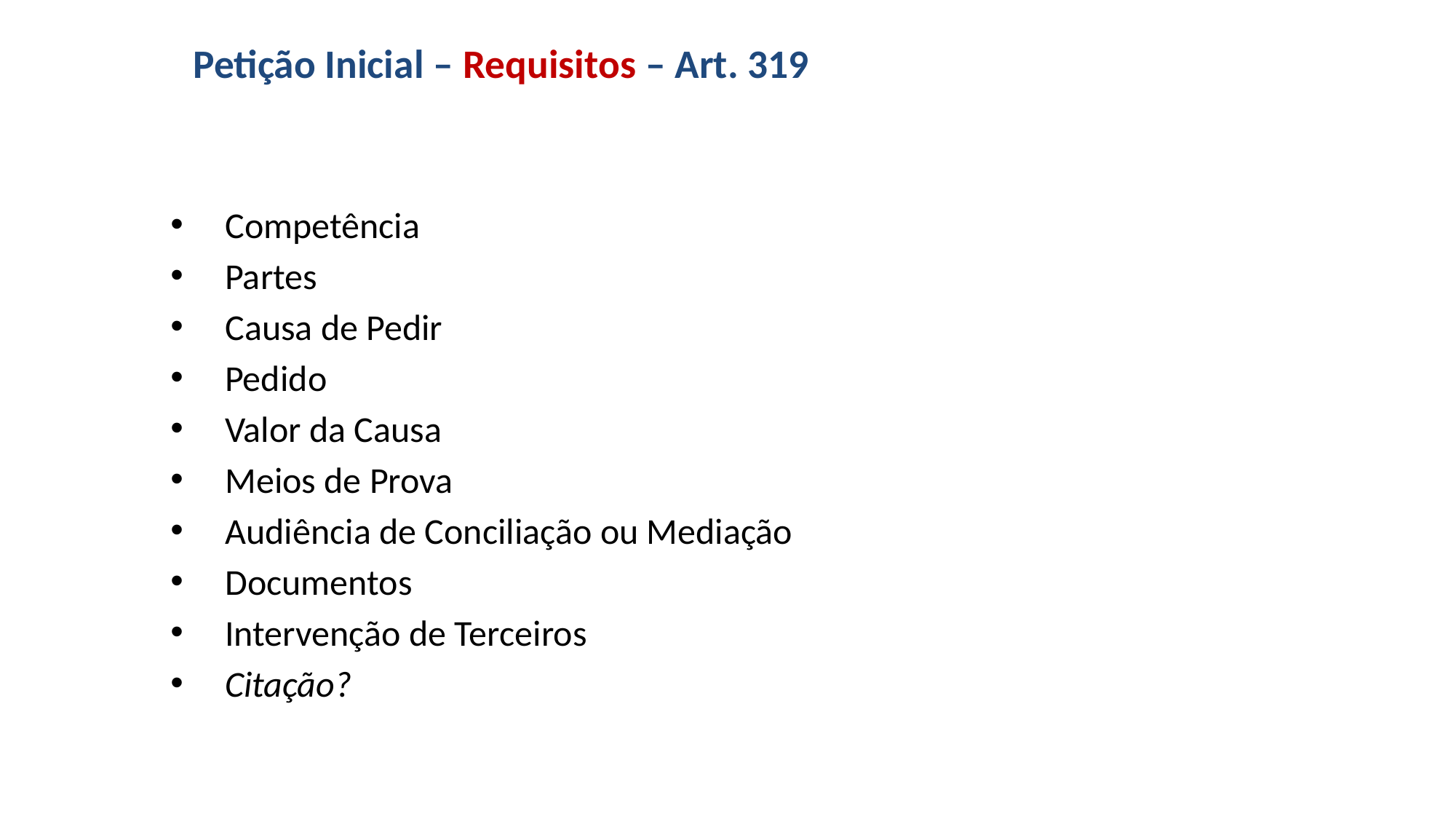

# Petição Inicial – Requisitos – Art. 319
Competência
Partes
Causa de Pedir
Pedido
Valor da Causa
Meios de Prova
Audiência de Conciliação ou Mediação
Documentos
Intervenção de Terceiros
Citação?